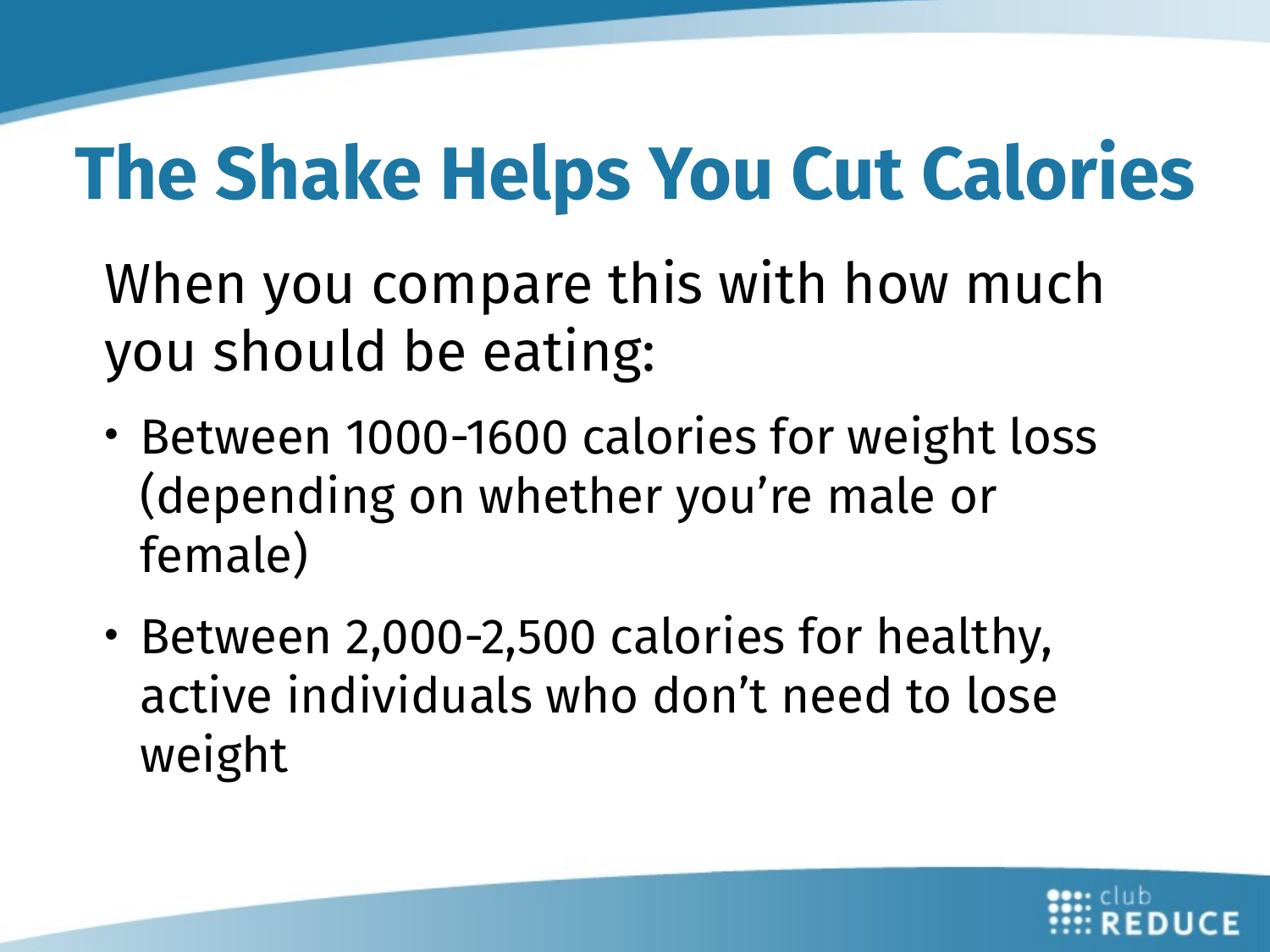

The Shake Helps You Cut Calories
When you compare this with how much you should be eating:

Between 1000-1600 calories for weight loss (depending on whether you’re male or female)

Between 2,000-2,500 calories for healthy, active individuals who don’t need to lose weight